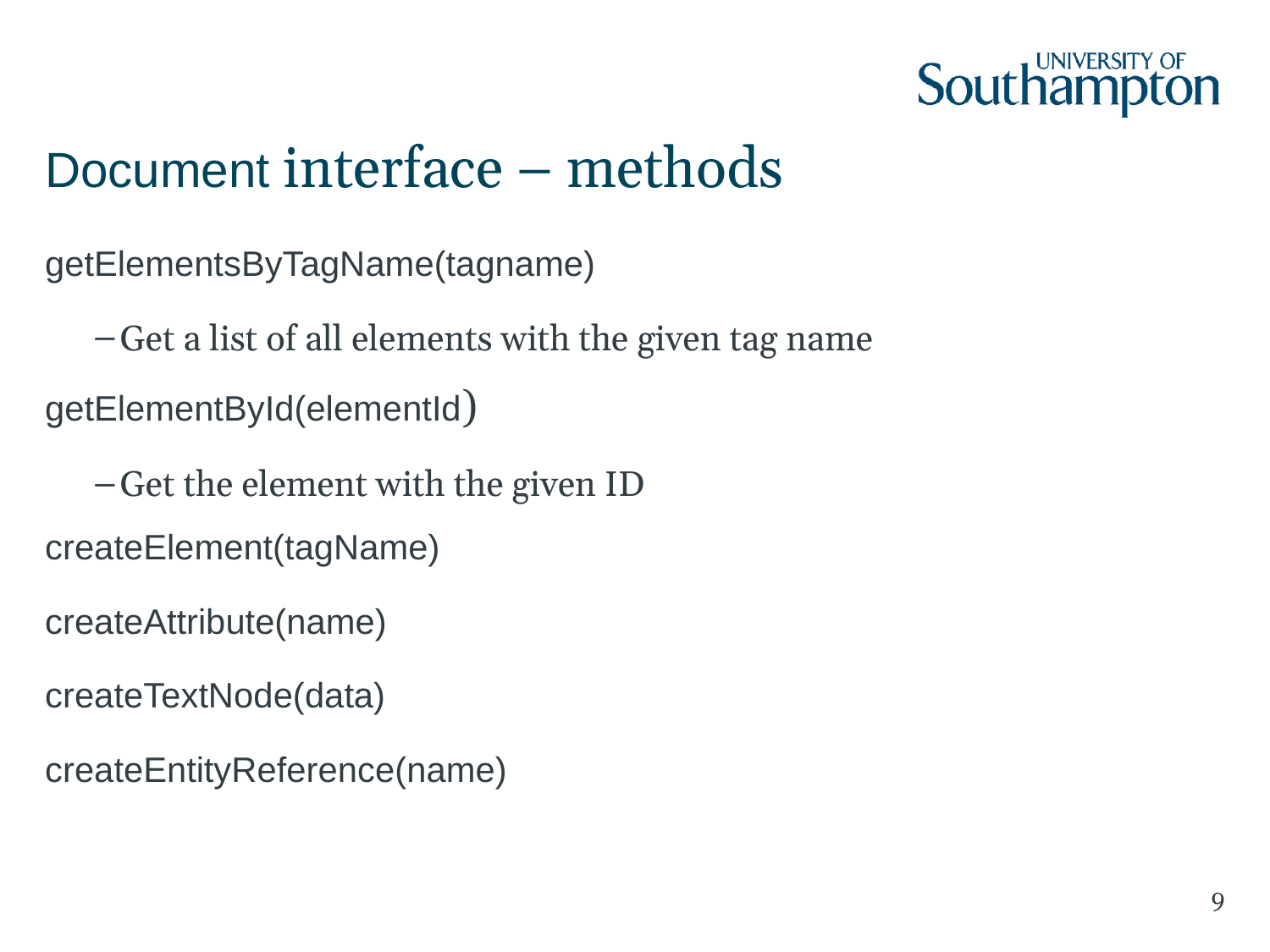

# Document interface – methods
getElementsByTagName(tagname)
Get a list of all elements with the given tag name
getElementById(elementId)
Get the element with the given ID
createElement(tagName)
createAttribute(name)
createTextNode(data)
createEntityReference(name)

9